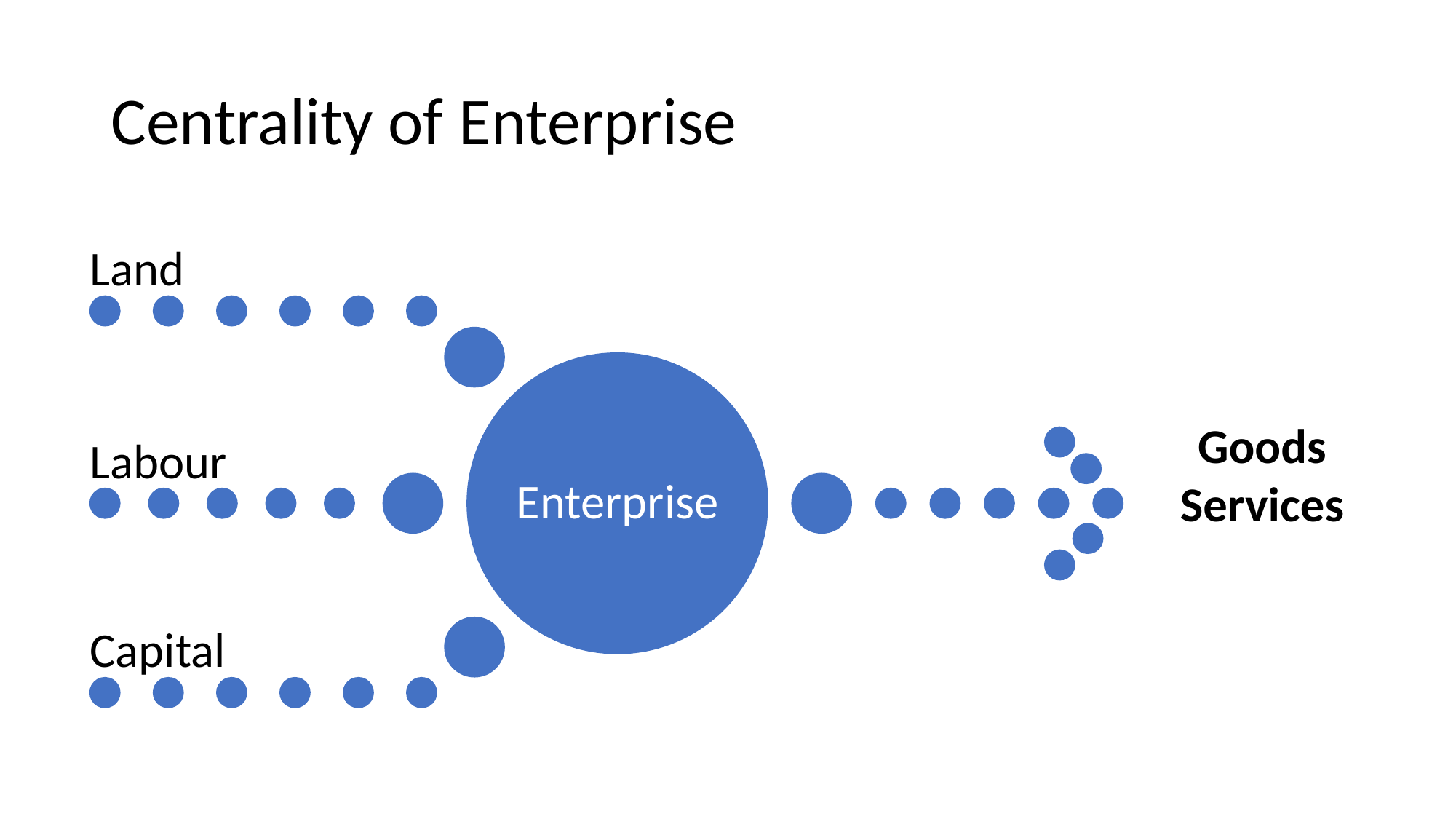

# Centrality of Enterprise
Enterprise
Land
Labour
Capital
Goods Services